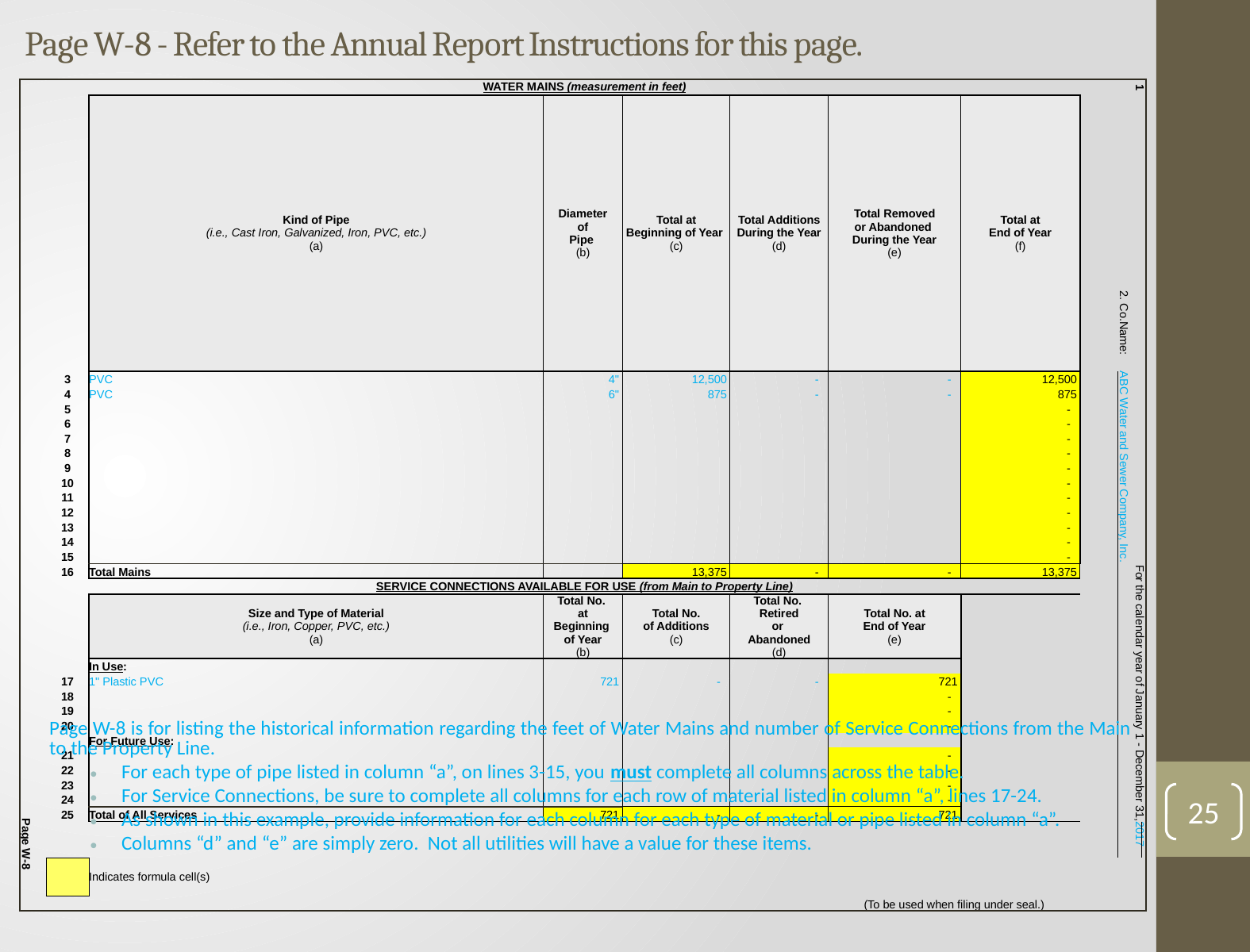

# Page W-8 - Refer to the Annual Report Instructions for this page.
|  |  | WATER MAINS (measurement in feet) |  |  |  |  |  |  | 2. Co.Name: | 1 |
| --- | --- | --- | --- | --- | --- | --- | --- | --- | --- | --- |
|  |  | Kind of Pipe (i.e., Cast Iron, Galvanized, Iron, PVC, etc.) (a) | Diameter of Pipe (b) | Total at Beginning of Year (c) | Total Additions During the Year (d) | Total Removed or Abandoned During the Year (e) | Total at End of Year (f) |  |  |  |
|  | 3 | PVC | 4" | 12,500 | - | - | 12,500 |  | ABC Water and Sewer Company, Inc. |  |
|  | 4 | PVC | 6" | 875 | - | - | 875 |  |  |  |
|  | 5 |  |  |  |  |  | - |  |  |  |
|  | 6 |  |  |  |  |  | - |  |  |  |
|  | 7 |  |  |  |  |  | - |  |  |  |
|  | 8 |  |  |  |  |  | - |  |  |  |
|  | 9 |  |  |  |  |  | - |  |  |  |
|  | 10 |  |  |  |  |  | - |  |  |  |
|  | 11 |  |  |  |  |  | - |  |  |  |
|  | 12 |  |  |  |  |  | - |  |  |  |
|  |  |  |  |  |  |  |  |  |  |  |
|  |  |  |  |  |  |  |  |  |  |  |
|  | 13 |  |  |  |  |  | - |  |  |  |
|  |  |  |  |  |  |  |  |  |  |  |
|  | 14 |  |  |  |  |  | - |  |  |  |
|  |  |  |  |  |  |  |  |  |  |  |
|  |  |  |  |  |  |  |  |  |  | For the calendar year of January 1 - December 31, |
|  | 15 |  |  |  |  |  | - |  |  |  |
|  | 16 | Total Mains |  | 13,375 | - | - | 13,375 |  |  |  |
|  |  | SERVICE CONNECTIONS AVAILABLE FOR USE (from Main to Property Line) |  |  |  |  |  |  |  |  |
|  |  | Size and Type of Material (i.e., Iron, Copper, PVC, etc.) (a) | Total No. at Beginning of Year (b) | Total No. of Additions (c) | Total No. Retired or Abandoned (d) | Total No. at End of Year (e) |  |  |  |  |
|  |  |  |  |  |  |  |  |  |  |  |
|  |  | In Use: |  |  |  |  |  |  |  |  |
|  | 17 | 1" Plastic PVC | 721 | - | - | 721 |  |  |  |  |
|  | 18 |  |  |  |  | - |  |  |  |  |
|  | 19 |  |  |  |  | - |  |  |  |  |
|  | 20 |  |  |  |  | - |  |  |  |  |
|  |  | For Future Use: |  |  |  |  |  |  |  |  |
|  | 21 |  |  |  |  | - |  |  |  |  |
|  | 22 |  |  |  |  | - |  |  |  |  |
|  | 23 |  |  |  |  | - |  |  |  |  |
| Page W-8 | 24 |  |  |  |  | - |  |  |  |  |
|  | 25 | Total of All Services | 721 | - | - | 721 |  |  |  |  |
|  |  |  |  |  |  |  |  |  |  | 2017 |
|  |  | Indicates formula cell(s) |  |  |  |  |  |  |  |  |
|  |  |  |  |  |  | (To be used when filing under seal.) |  |  |  |  |
Page W-8 is for listing the historical information regarding the feet of Water Mains and number of Service Connections from the Main to the Property Line.
For each type of pipe listed in column “a”, on lines 3-15, you must complete all columns across the table.
For Service Connections, be sure to complete all columns for each row of material listed in column “a”, lines 17-24.
As shown in this example, provide information for each column for each type of material or pipe listed in column “a”.
Columns “d” and “e” are simply zero.  Not all utilities will have a value for these items.

25